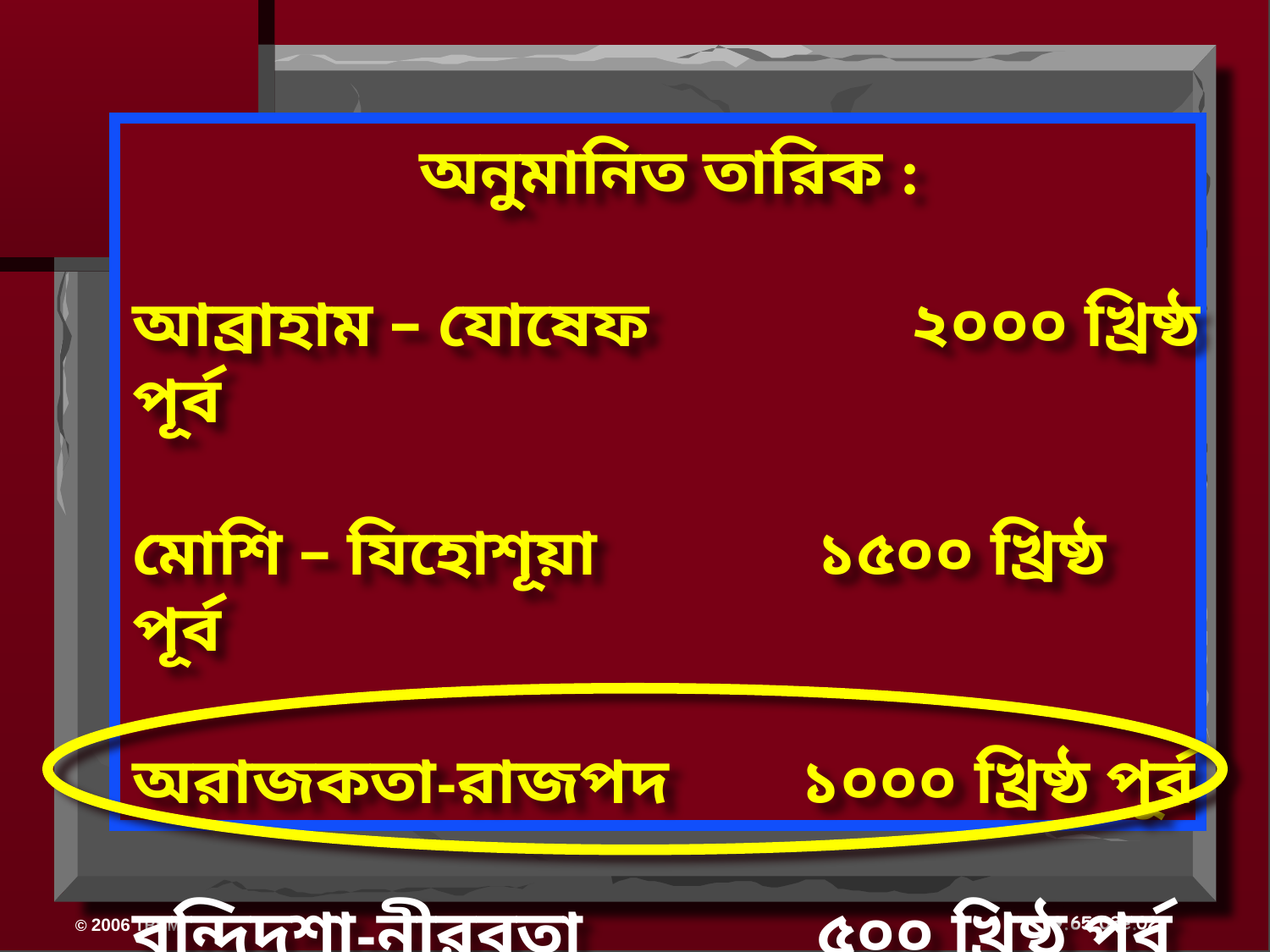

অনুমানিত তারিক :

আব্রাহাম – যোষেফ	  	 ২০০০ খ্রিষ্ঠ পূর্ব

মোশি – যিহোশূয়া 		   ১৫০০ খ্রিষ্ঠ পূর্ব

অরাজকতা-রাজপদ  	  ১০০০ খ্রিষ্ঠ পূর্ব

বন্দিদশা-নীরবতা 	    	   ৫০০ খ্রিষ্ঠ পূর্ব

02